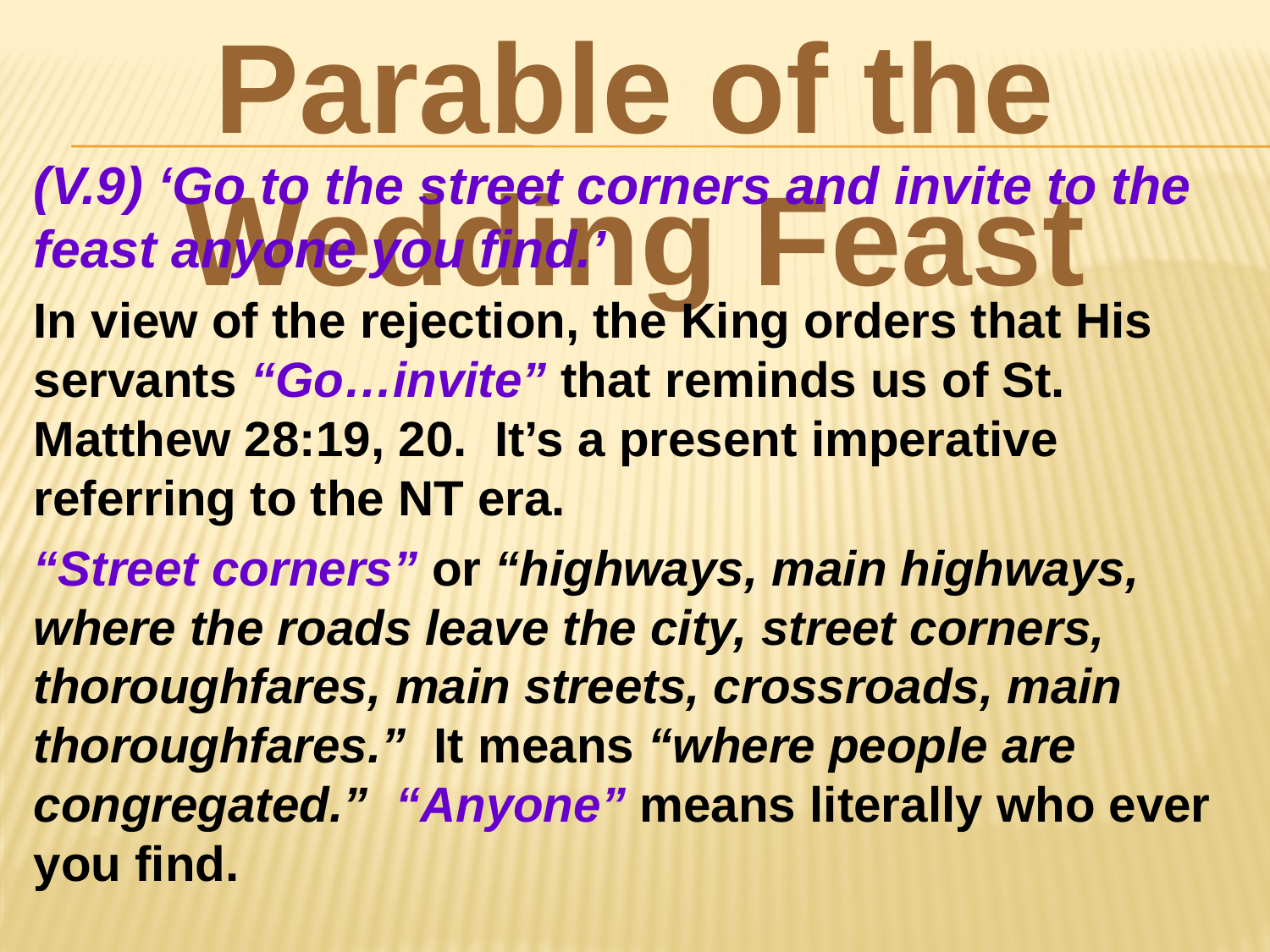

Parable of the Wedding Feast
(V.9) ‘Go to the street corners and invite to the feast anyone you find.’
In view of the rejection, the King orders that His servants “Go…invite” that reminds us of St. Matthew 28:19, 20.  It’s a present imperative referring to the NT era.
“Street corners” or “highways, main highways, where the roads leave the city, street corners, thoroughfares, main streets, crossroads, main thoroughfares.”  It means “where people are congregated.”  “Anyone” means literally who ever you find.